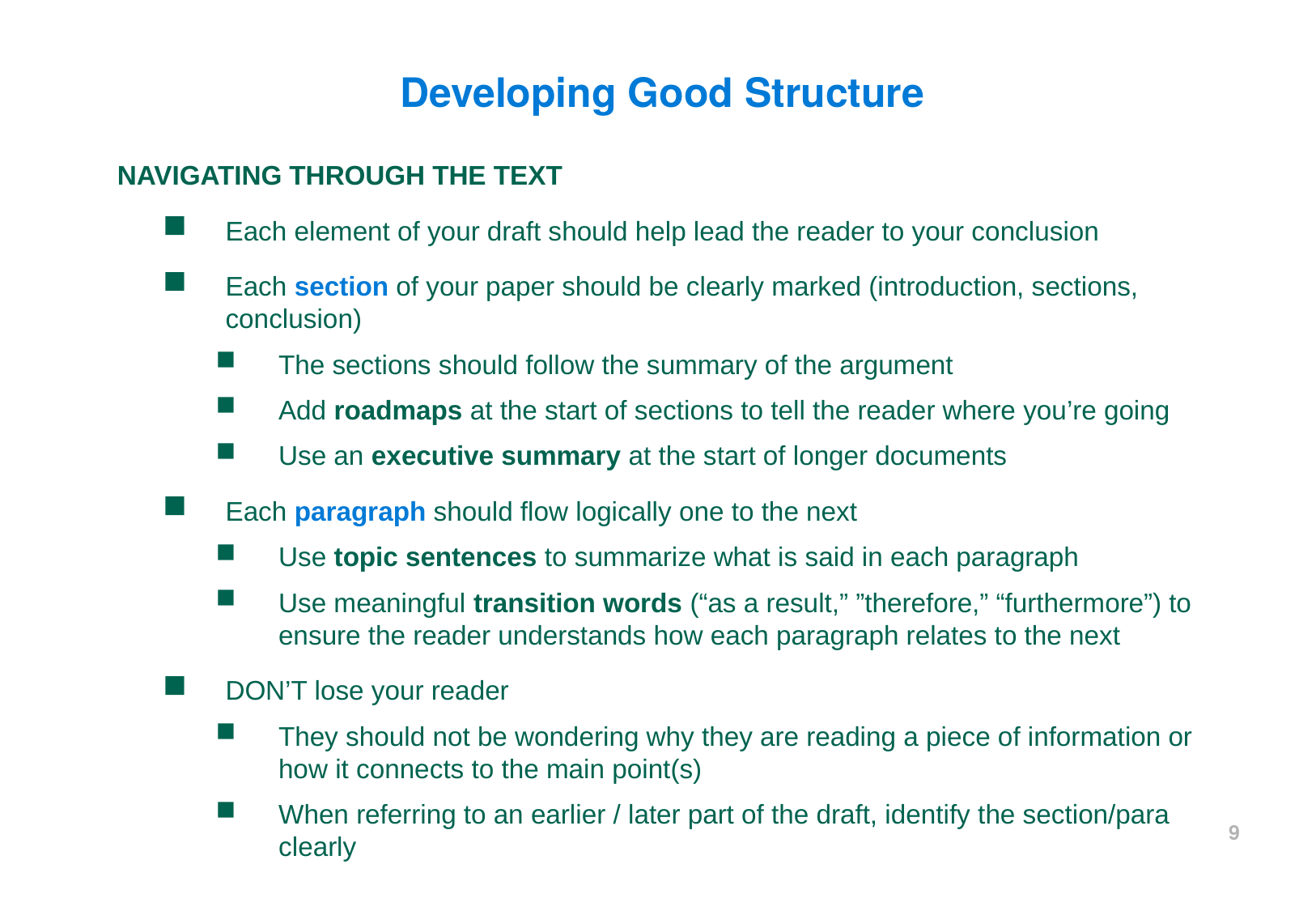

Developing Good Structure
NAVIGATING THROUGH THE TEXT
Each element of your draft should help lead the reader to your conclusion
Each section of your paper should be clearly marked (introduction, sections, conclusion)
The sections should follow the summary of the argument
Add roadmaps at the start of sections to tell the reader where you’re going
Use an executive summary at the start of longer documents
Each paragraph should flow logically one to the next
Use topic sentences to summarize what is said in each paragraph
Use meaningful transition words (“as a result,” ”therefore,” “furthermore”) to ensure the reader understands how each paragraph relates to the next
DON’T lose your reader
They should not be wondering why they are reading a piece of information or how it connects to the main point(s)
When referring to an earlier / later part of the draft, identify the section/para clearly

9